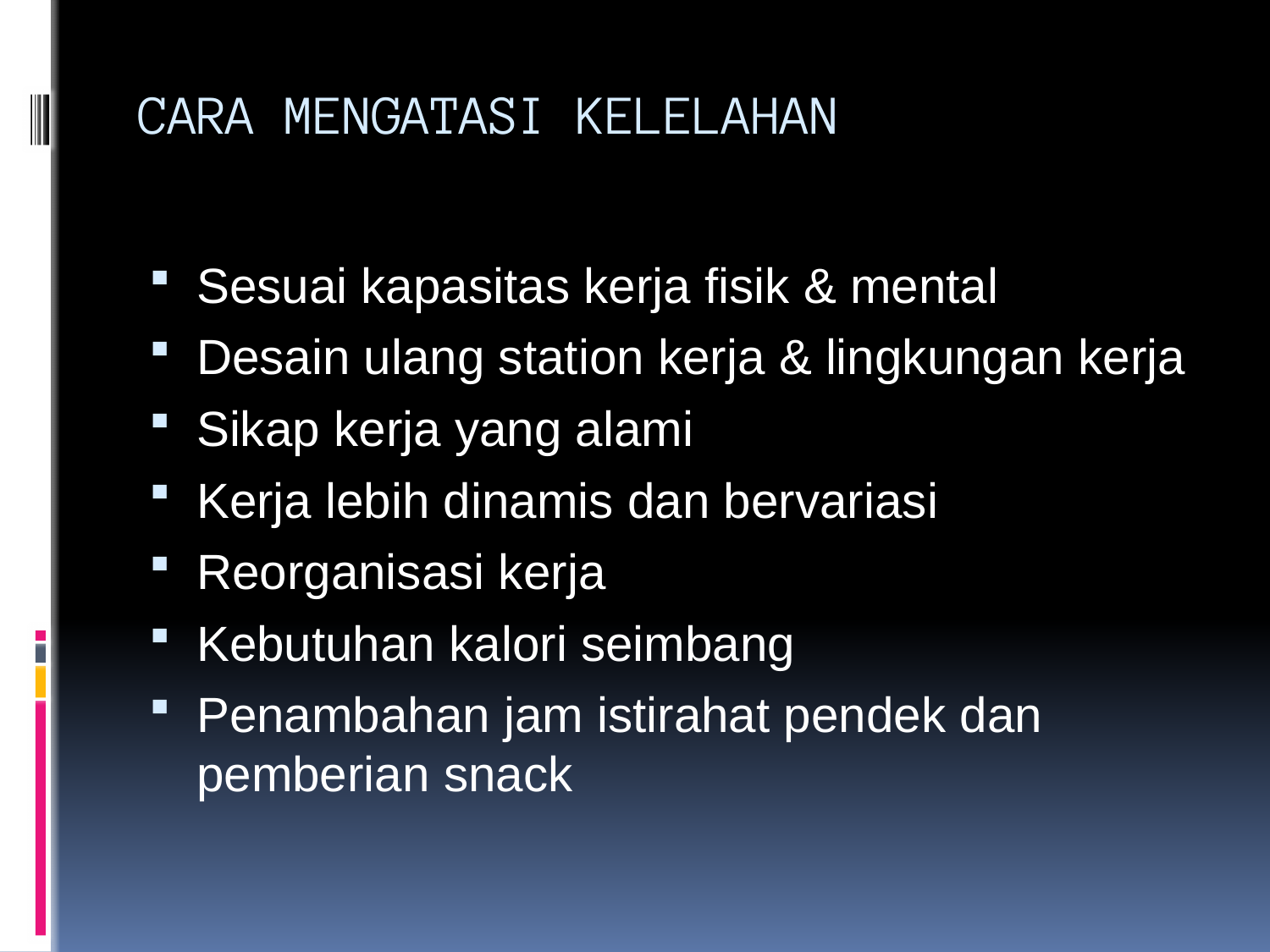

# CARA MENGATASI KELELAHAN
Sesuai kapasitas kerja fisik & mental
Desain ulang station kerja & lingkungan kerja
Sikap kerja yang alami
Kerja lebih dinamis dan bervariasi
Reorganisasi kerja
Kebutuhan kalori seimbang
Penambahan jam istirahat pendek dan pemberian snack